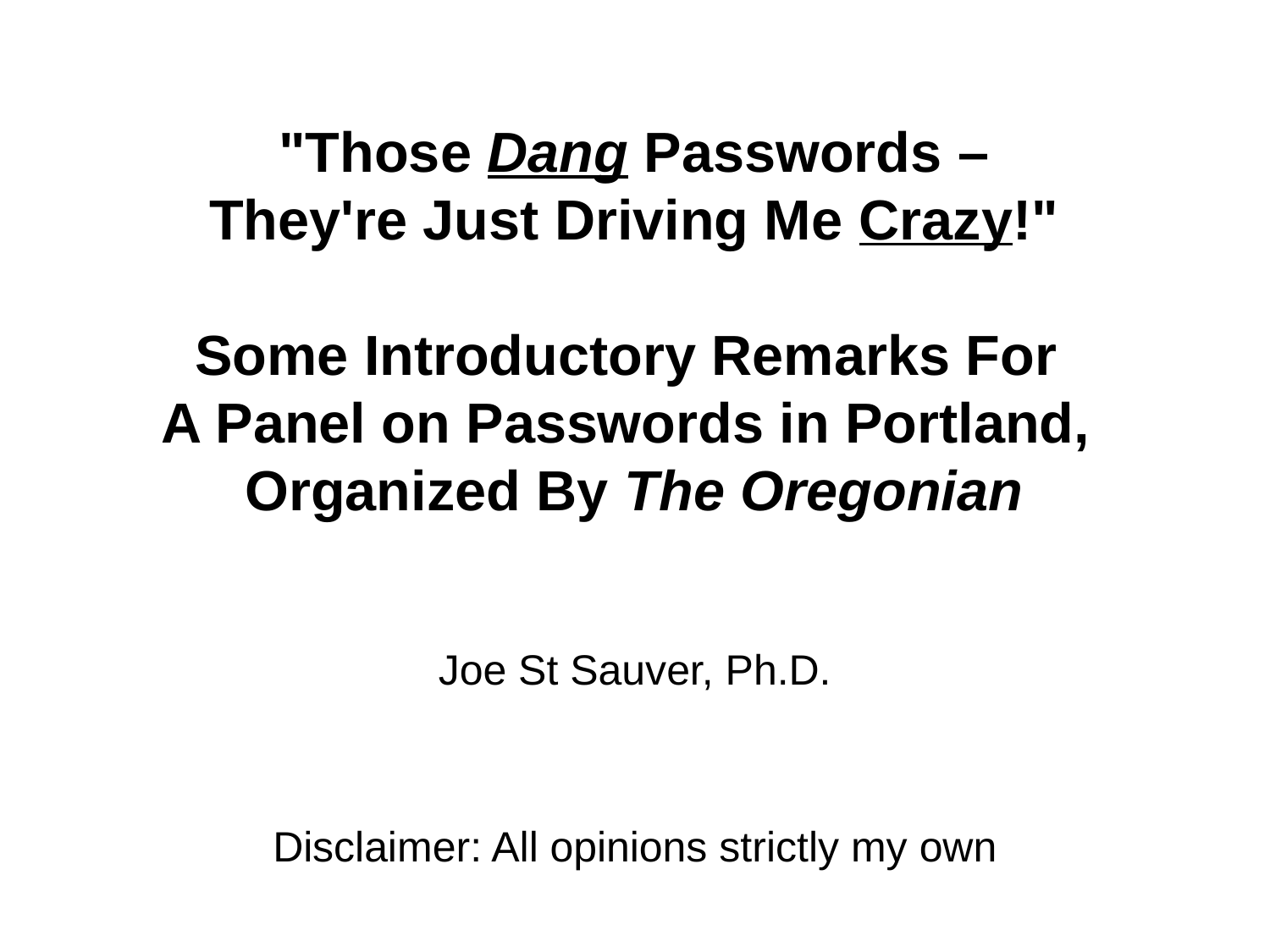

# "Those Dang Passwords – They're Just Driving Me Crazy!" Some Introductory Remarks For A Panel on Passwords in Portland, Organized By The Oregonian
Joe St Sauver, Ph.D.

Disclaimer: All opinions strictly my own